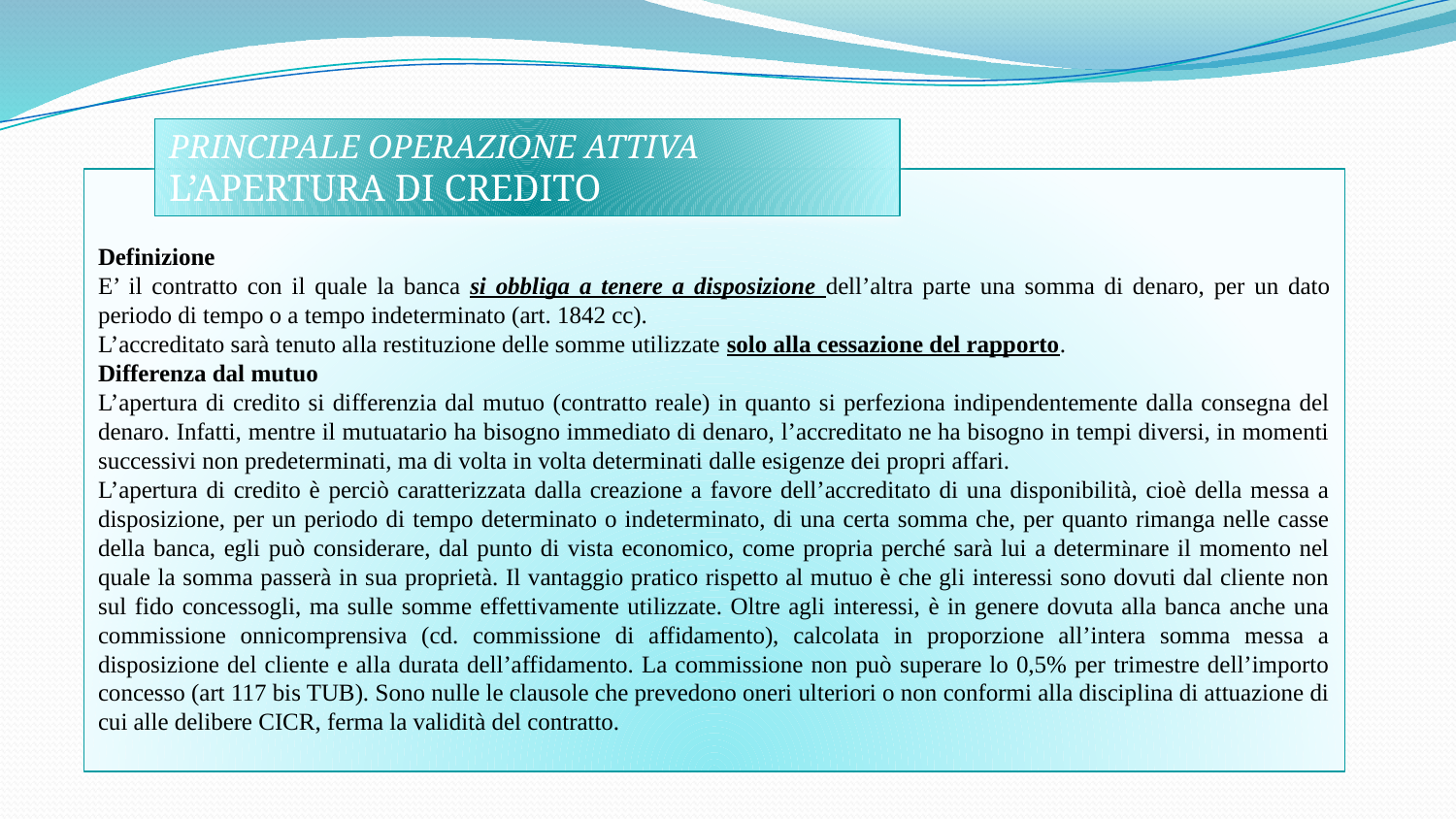

PRINCIPALE OPERAZIONE ATTIVA
L’APERTURA DI CREDITO

Definizione
E’ il contratto con il quale la banca si obbliga a tenere a disposizione dell’altra parte una somma di denaro, per un dato periodo di tempo o a tempo indeterminato (art. 1842 cc).
L’accreditato sarà tenuto alla restituzione delle somme utilizzate solo alla cessazione del rapporto.
Differenza dal mutuo
L’apertura di credito si differenzia dal mutuo (contratto reale) in quanto si perfeziona indipendentemente dalla consegna del denaro. Infatti, mentre il mutuatario ha bisogno immediato di denaro, l’accreditato ne ha bisogno in tempi diversi, in momenti successivi non predeterminati, ma di volta in volta determinati dalle esigenze dei propri affari.
L’apertura di credito è perciò caratterizzata dalla creazione a favore dell’accreditato di una disponibilità, cioè della messa a disposizione, per un periodo di tempo determinato o indeterminato, di una certa somma che, per quanto rimanga nelle casse della banca, egli può considerare, dal punto di vista economico, come propria perché sarà lui a determinare il momento nel quale la somma passerà in sua proprietà. Il vantaggio pratico rispetto al mutuo è che gli interessi sono dovuti dal cliente non sul fido concessogli, ma sulle somme effettivamente utilizzate. Oltre agli interessi, è in genere dovuta alla banca anche una commissione onnicomprensiva (cd. commissione di affidamento), calcolata in proporzione all’intera somma messa a disposizione del cliente e alla durata dell’affidamento. La commissione non può superare lo 0,5% per trimestre dell’importo concesso (art 117 bis TUB). Sono nulle le clausole che prevedono oneri ulteriori o non conformi alla disciplina di attuazione di cui alle delibere CICR, ferma la validità del contratto.